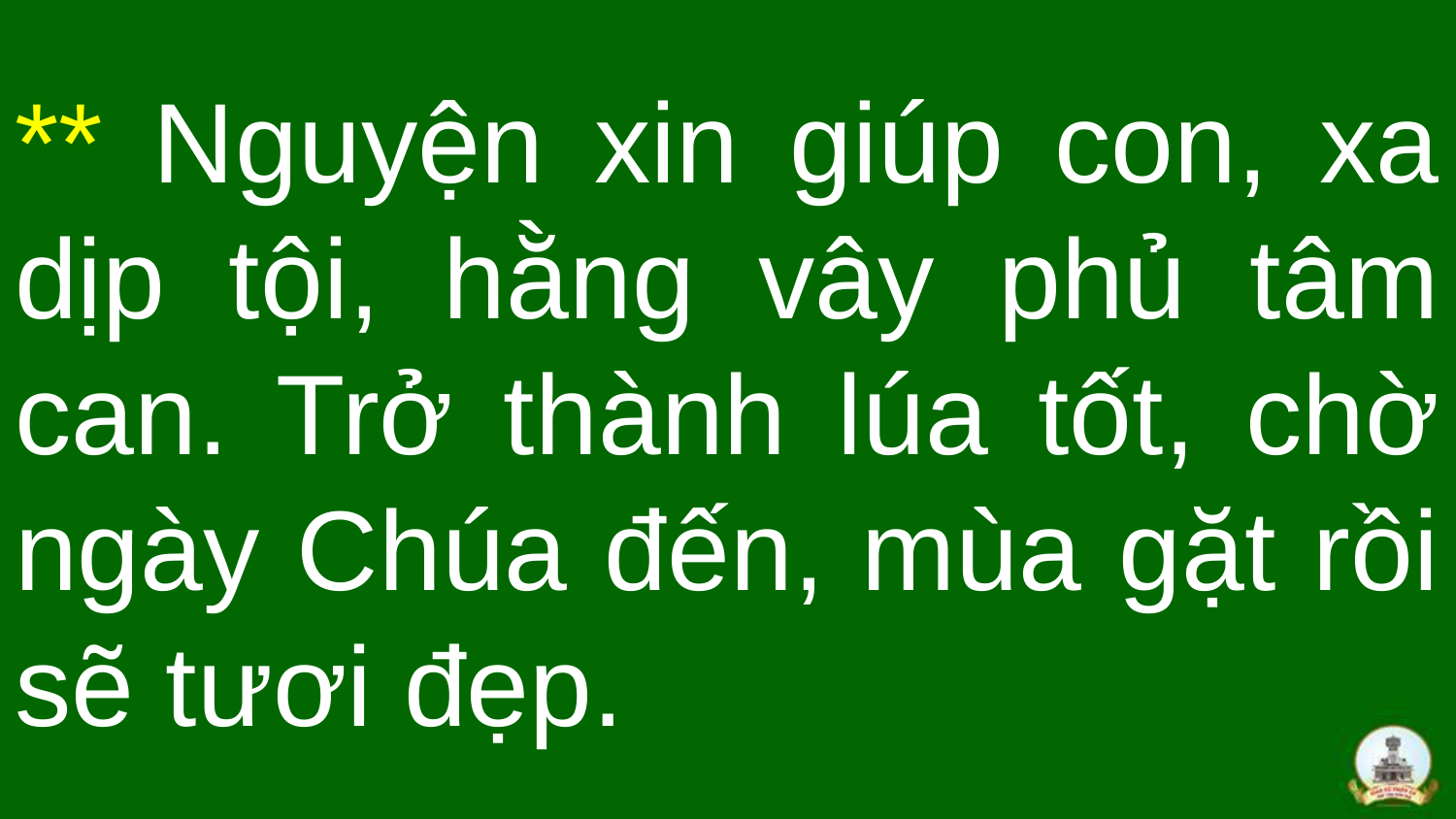

# ** Nguyện xin giúp con, xa dịp tội, hằng vây phủ tâm can. Trở thành lúa tốt, chờ ngày Chúa đến, mùa gặt rồi sẽ tươi đẹp.